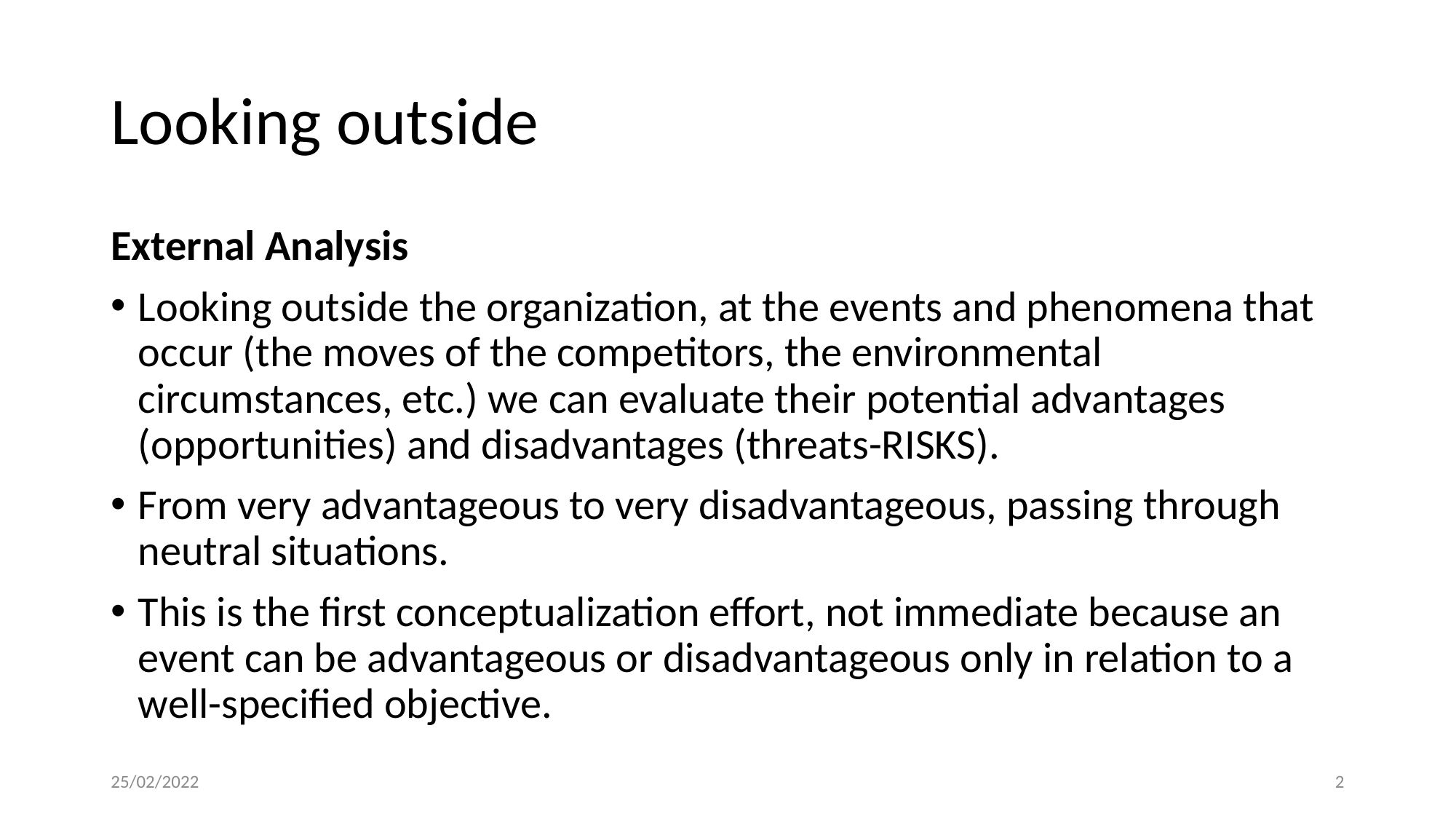

# Looking outside
External Analysis
Looking outside the organization, at the events and phenomena that occur (the moves of the competitors, the environmental circumstances, etc.) we can evaluate their potential advantages (opportunities) and disadvantages (threats-RISKS).
From very advantageous to very disadvantageous, passing through neutral situations.
This is the first conceptualization effort, not immediate because an event can be advantageous or disadvantageous only in relation to a well-specified objective.

25/02/2022

2